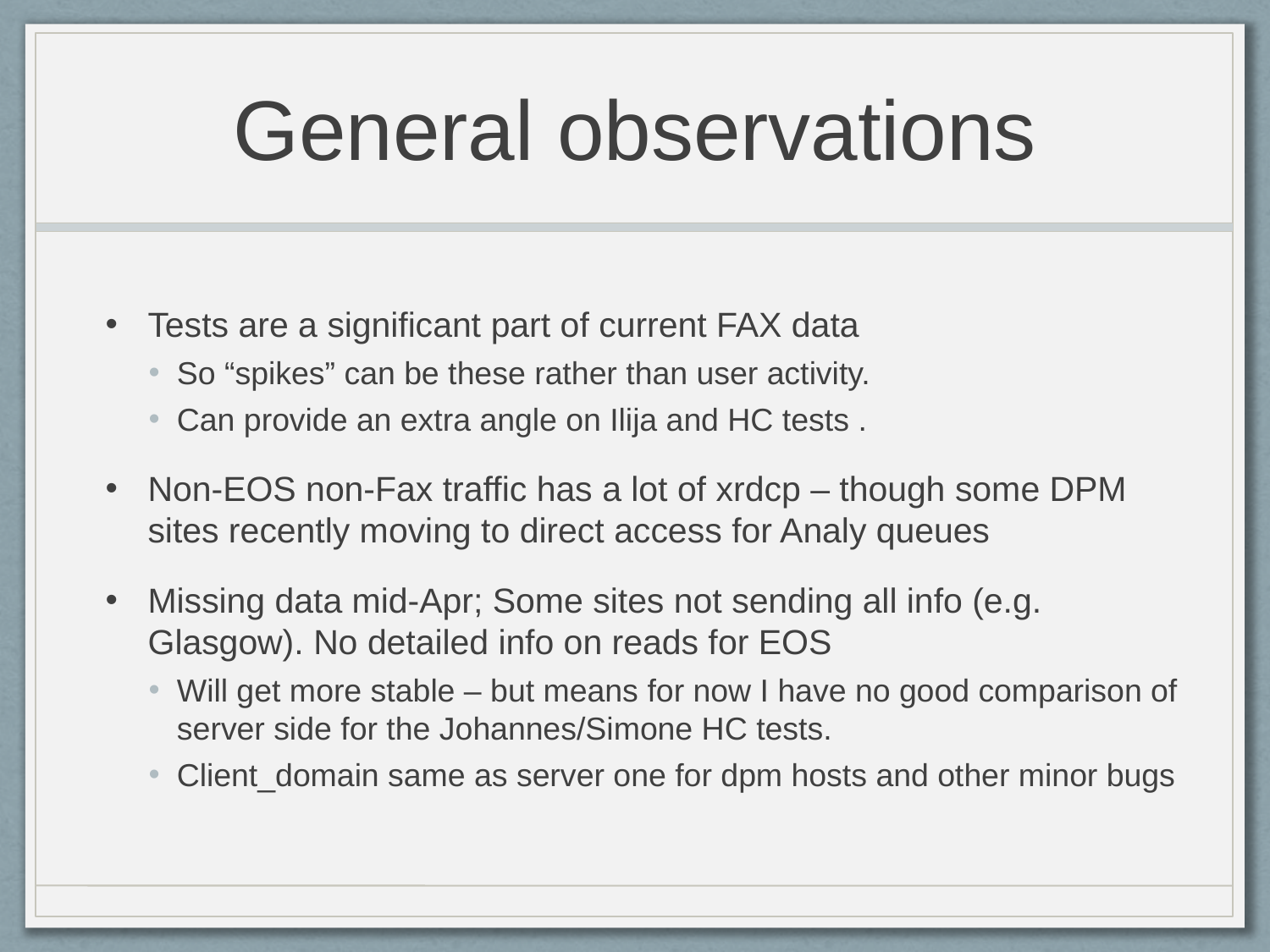

# General observations
Tests are a significant part of current FAX data
So “spikes” can be these rather than user activity.
Can provide an extra angle on Ilija and HC tests .
Non-EOS non-Fax traffic has a lot of xrdcp – though some DPM sites recently moving to direct access for Analy queues
Missing data mid-Apr; Some sites not sending all info (e.g. Glasgow). No detailed info on reads for EOS
Will get more stable – but means for now I have no good comparison of server side for the Johannes/Simone HC tests.
Client_domain same as server one for dpm hosts and other minor bugs